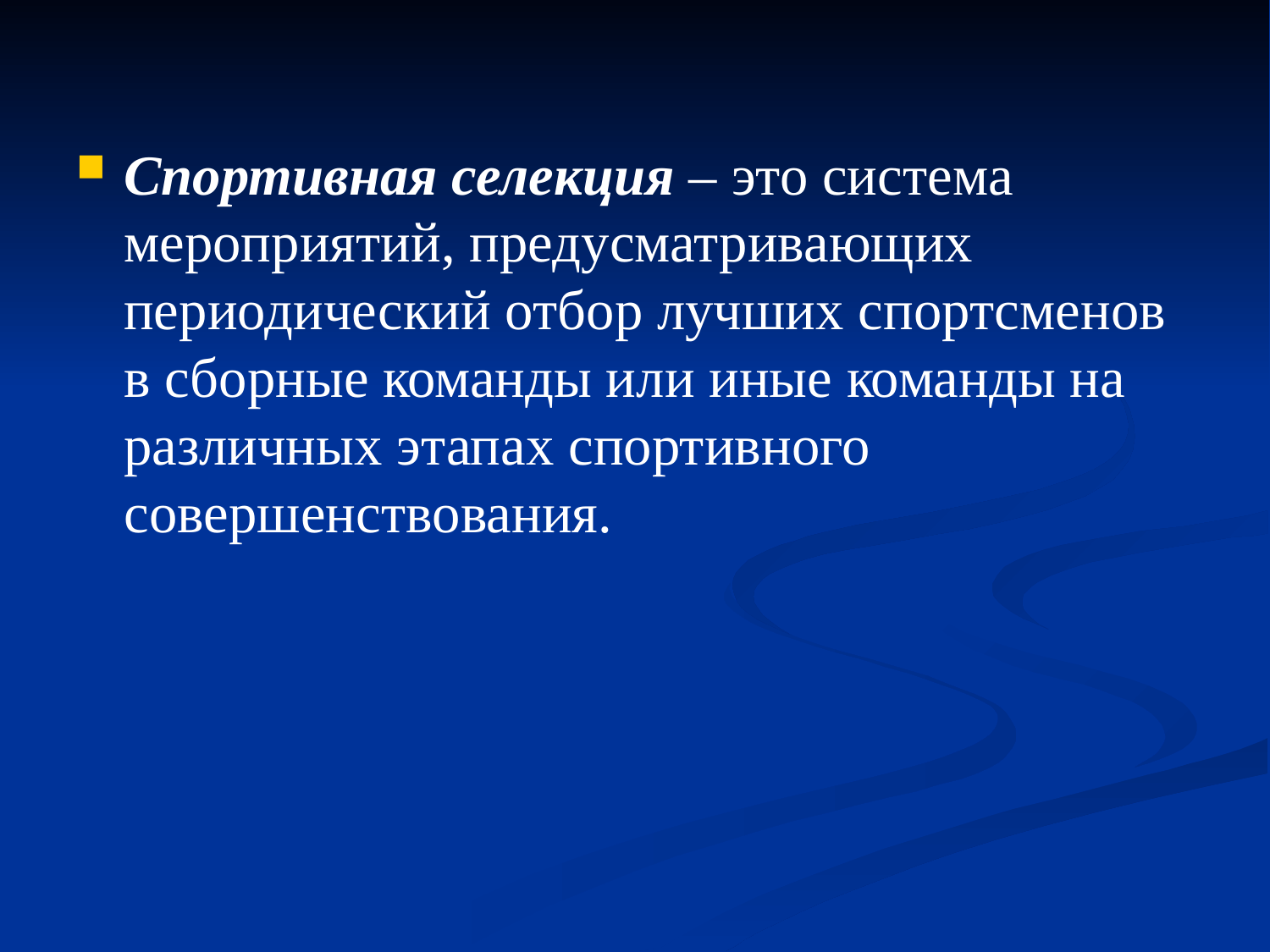

Спортивная селекция – это система мероприятий, предусматривающих периодический отбор лучших спортсменов в сборные команды или иные команды на различных этапах спортивного совершенствования.